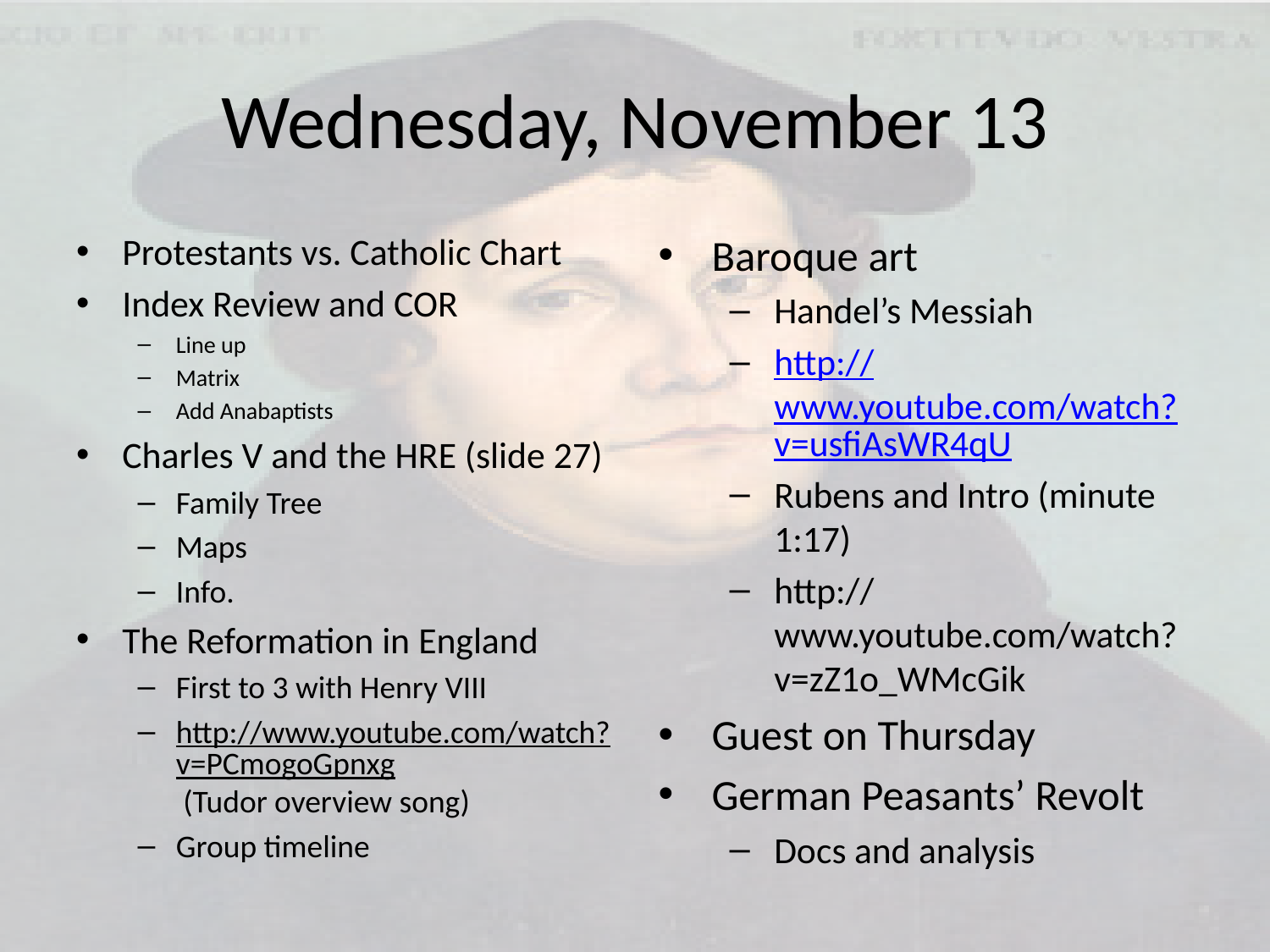

# Wednesday, November 13
Protestants vs. Catholic Chart
Index Review and COR
Line up
Matrix
Add Anabaptists
Charles V and the HRE (slide 27)
Family Tree
Maps
Info.
The Reformation in England
First to 3 with Henry VIII
http://www.youtube.com/watch?v=PCmogoGpnxg (Tudor overview song)
Group timeline

Baroque art
Handel’s Messiah
http://www.youtube.com/watch?v=usfiAsWR4qU
Rubens and Intro (minute 1:17)
http://www.youtube.com/watch?v=zZ1o_WMcGik
Guest on Thursday
German Peasants’ Revolt
Docs and analysis